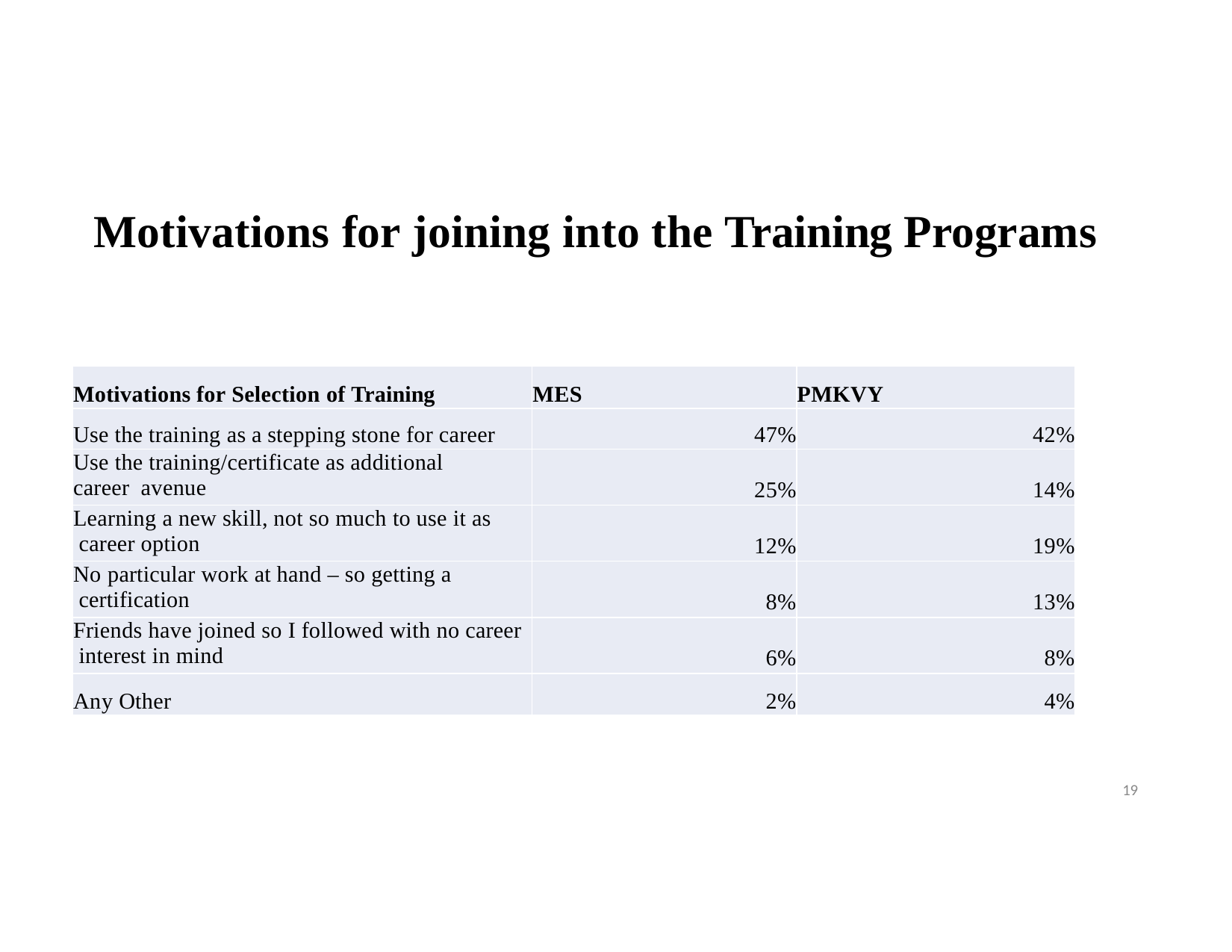

# Motivations for joining into the Training Programs
| Motivations for Selection of Training | MES | PMKVY |
| --- | --- | --- |
| Use the training as a stepping stone for career | 47% | 42% |
| Use the training/certificate as additional career avenue | 25% | 14% |
| Learning a new skill, not so much to use it as career option | 12% | 19% |
| No particular work at hand – so getting a certification | 8% | 13% |
| Friends have joined so I followed with no career interest in mind | 6% | 8% |
| Any Other | 2% | 4% |
19